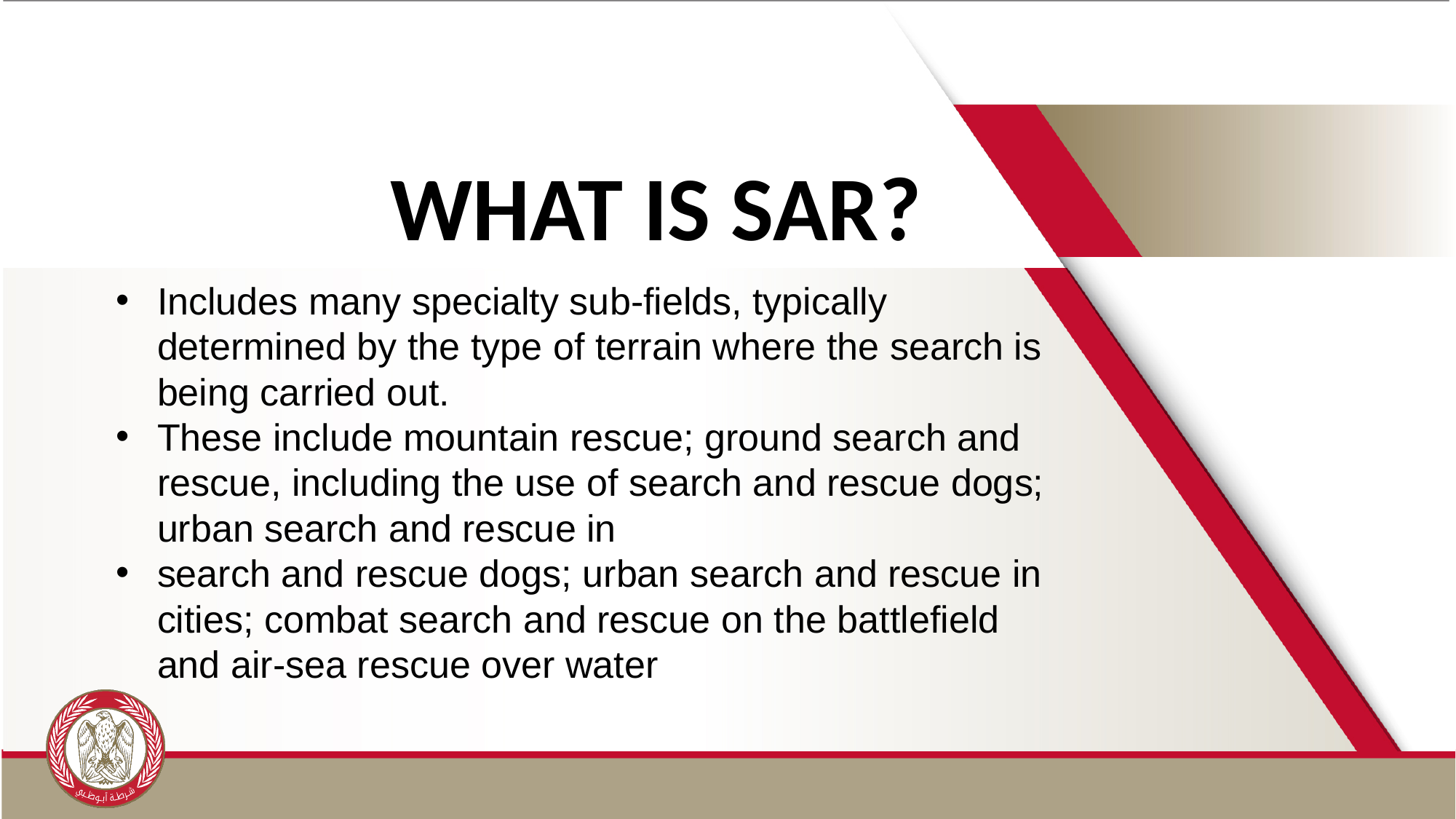

What is SAR?
Includes many specialty sub-fields, typically determined by the type of terrain where the search is being carried out.
These include mountain rescue; ground search and rescue, including the use of search and rescue dogs; urban search and rescue in
search and rescue dogs; urban search and rescue in cities; combat search and rescue on the battlefield and air-sea rescue over water